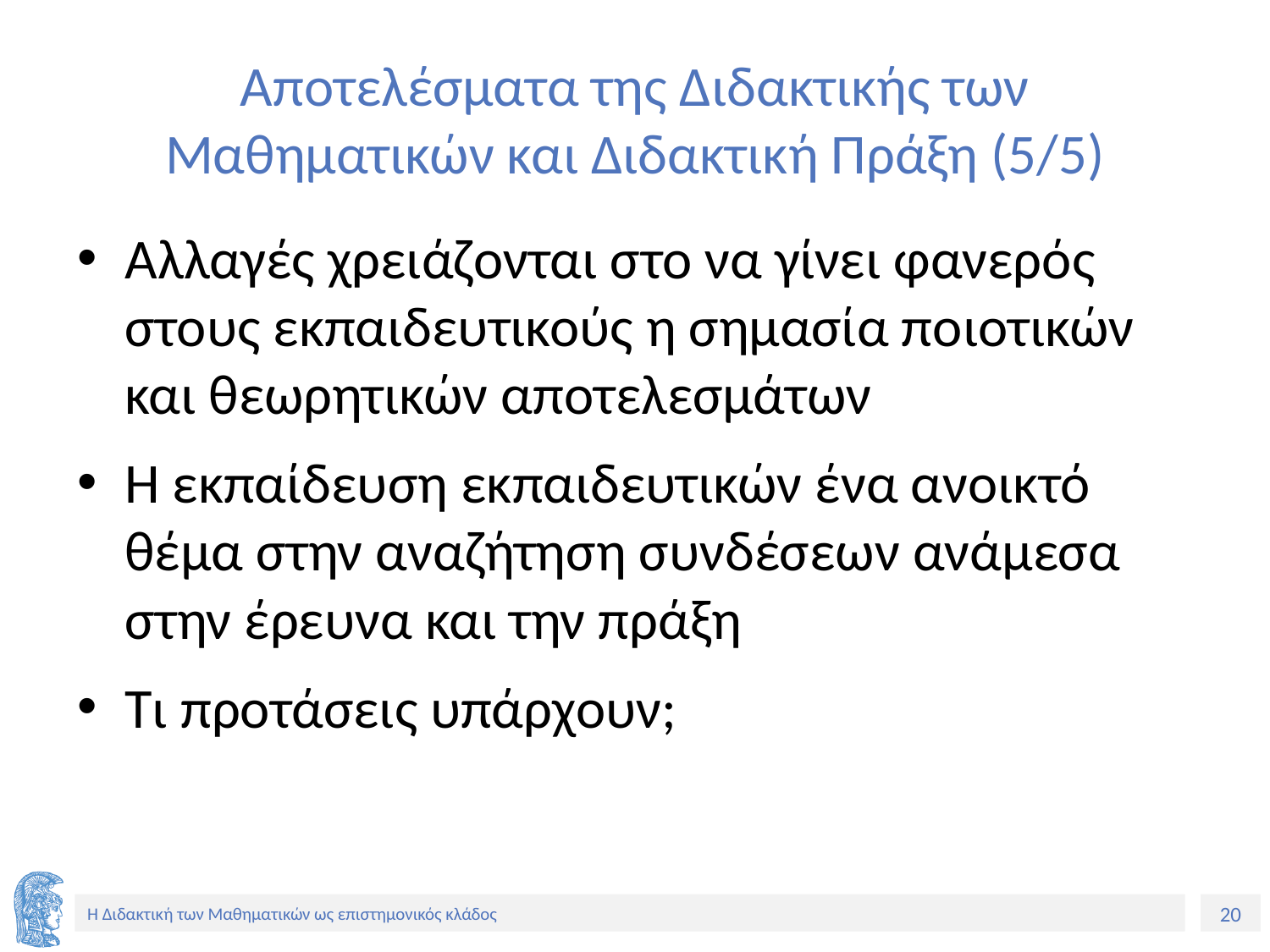

# Αποτελέσματα της Διδακτικής των Μαθηματικών και Διδακτική Πράξη (5/5)
Αλλαγές χρειάζονται στο να γίνει φανερός στους εκπαιδευτικούς η σημασία ποιοτικών και θεωρητικών αποτελεσμάτων
Η εκπαίδευση εκπαιδευτικών ένα ανοικτό θέμα στην αναζήτηση συνδέσεων ανάμεσα στην έρευνα και την πράξη
Τι προτάσεις υπάρχουν;